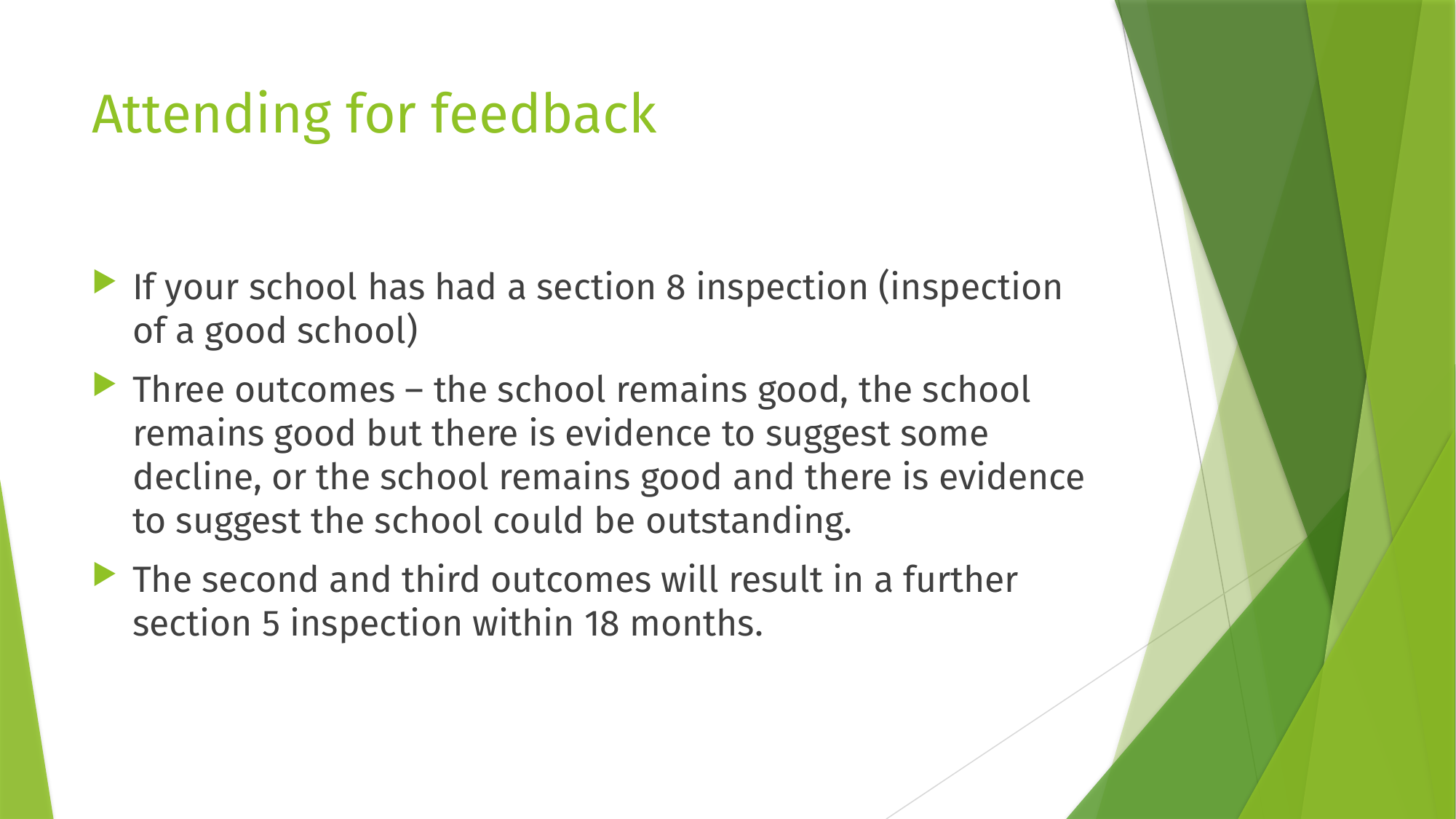

# Attending for feedback
If your school has had a section 8 inspection (inspection of a good school)
Three outcomes – the school remains good, the school remains good but there is evidence to suggest some decline, or the school remains good and there is evidence to suggest the school could be outstanding.
The second and third outcomes will result in a further section 5 inspection within 18 months.